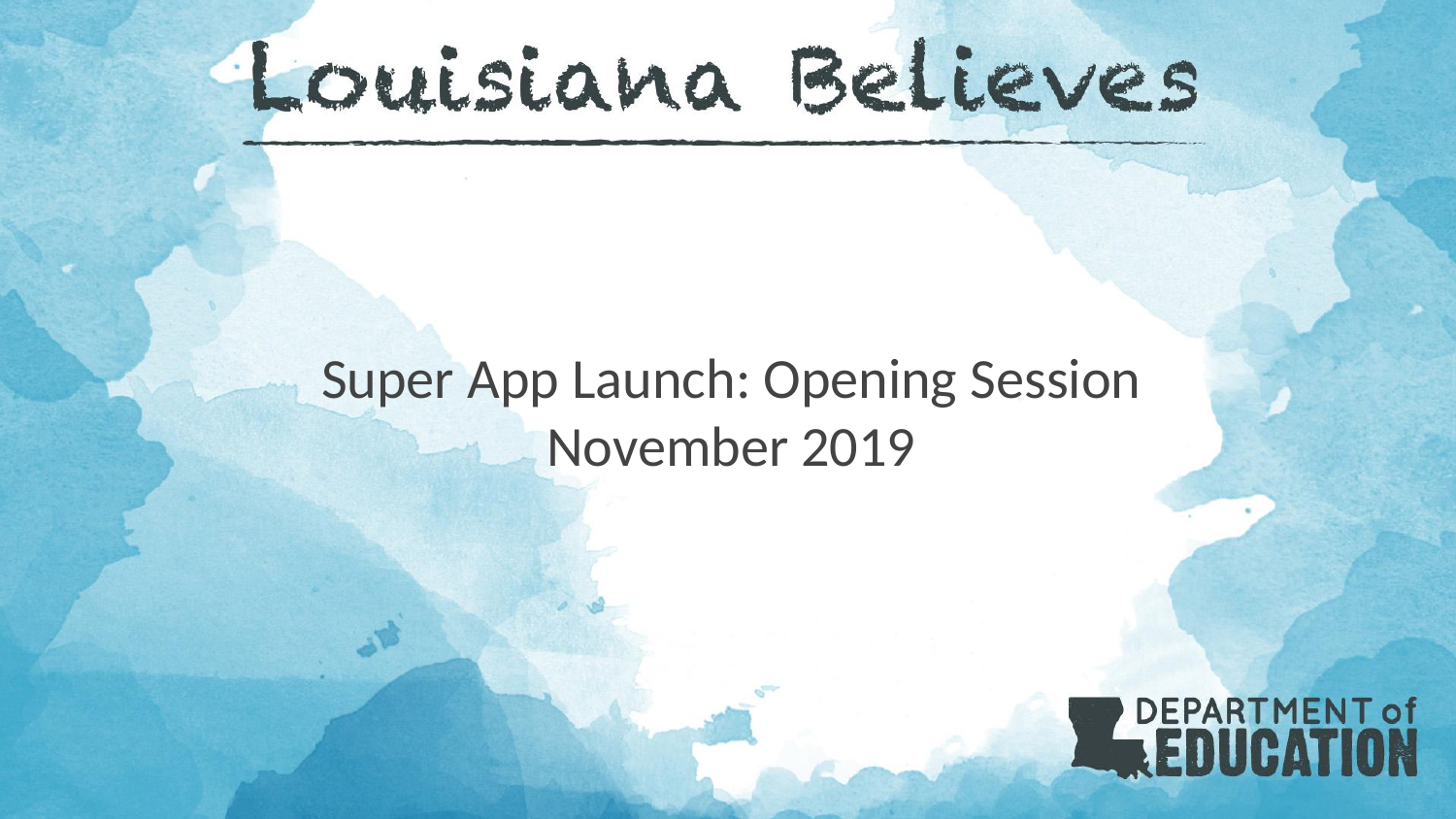

# Super App Launch: Opening Session
November 2019